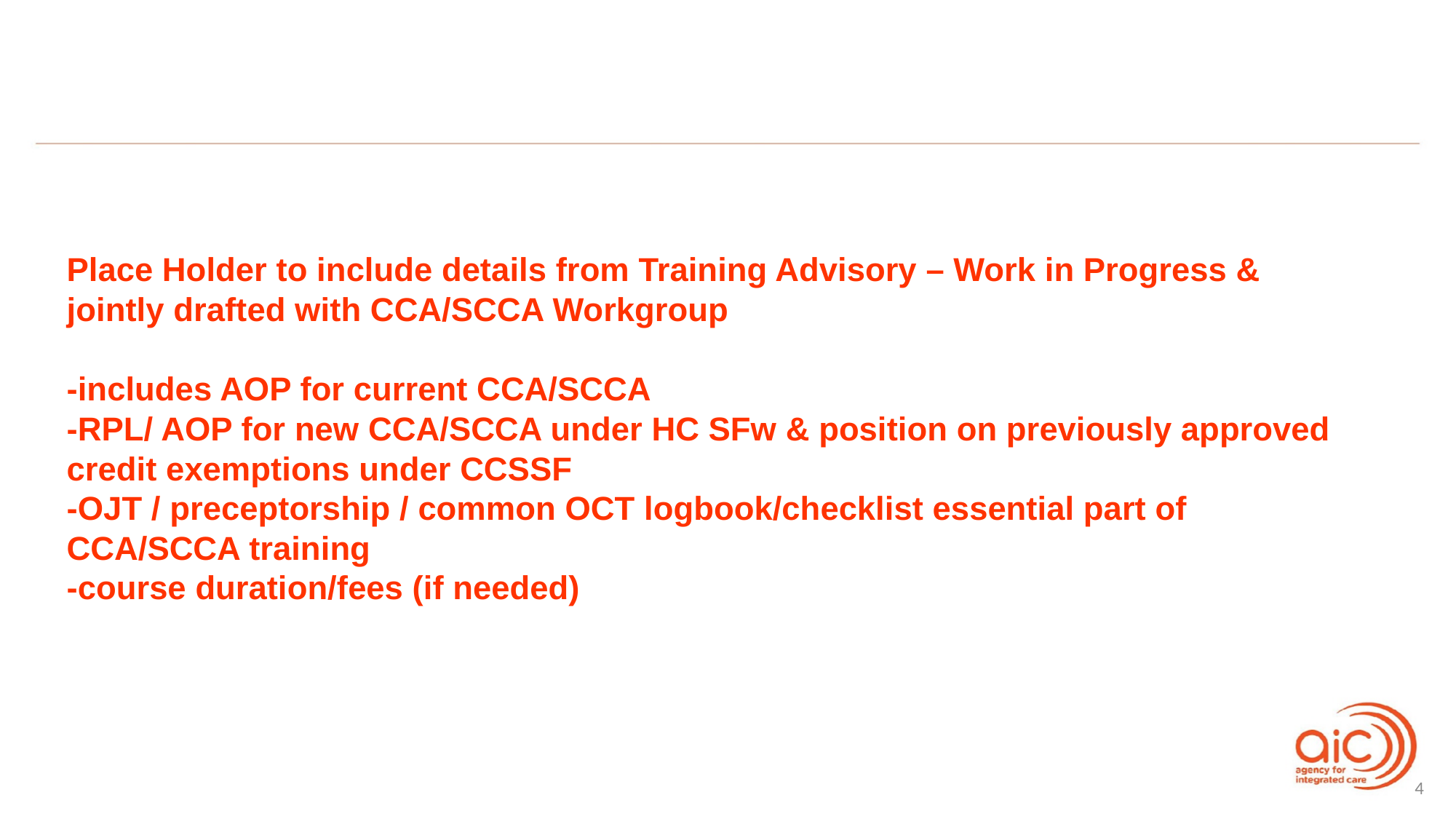

Place Holder to include details from Training Advisory – Work in Progress & jointly drafted with CCA/SCCA Workgroup
-includes AOP for current CCA/SCCA
-RPL/ AOP for new CCA/SCCA under HC SFw & position on previously approved credit exemptions under CCSSF
-OJT / preceptorship / common OCT logbook/checklist essential part of CCA/SCCA training
-course duration/fees (if needed)
4